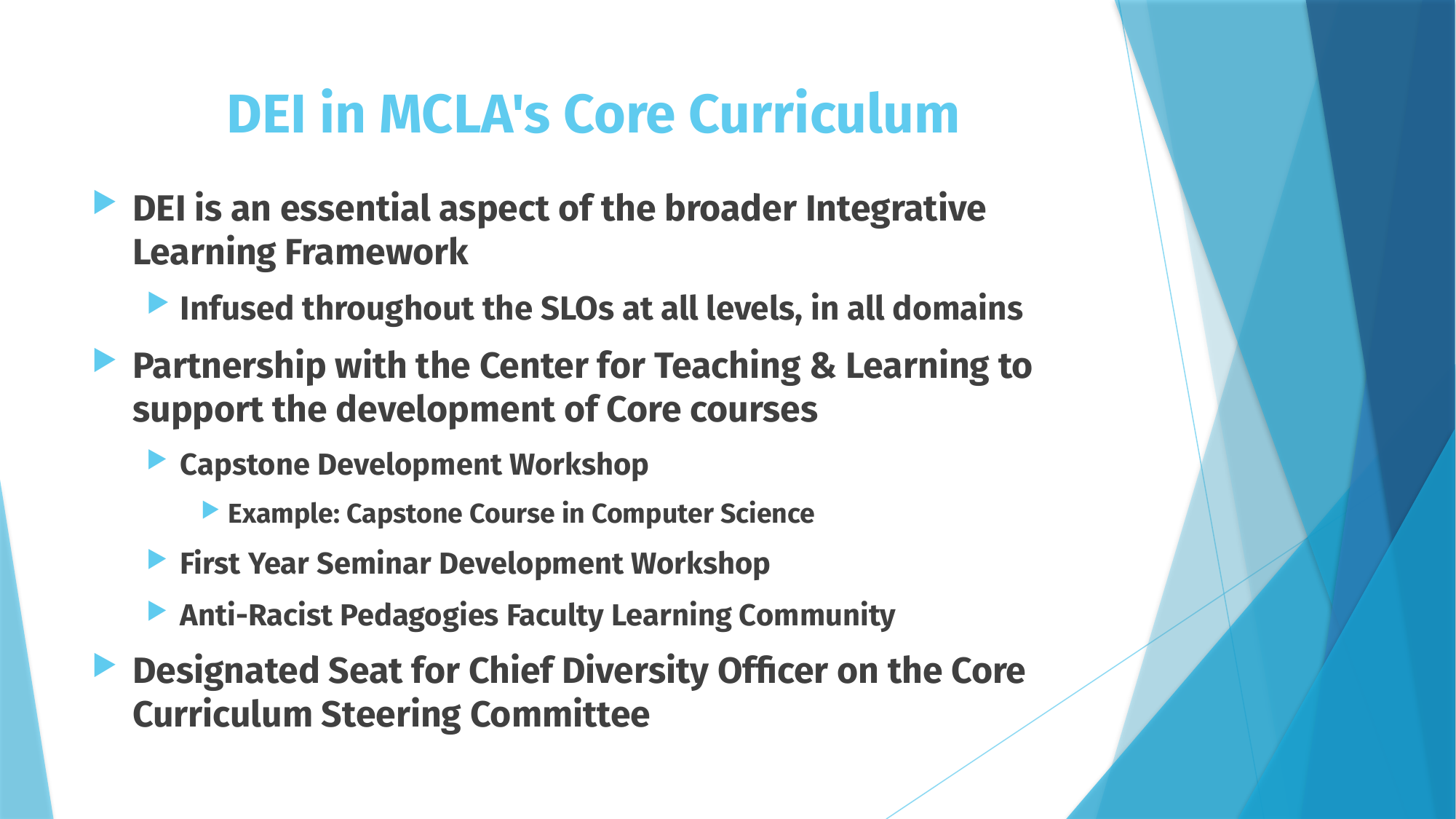

# DEI in MCLA's Core Curriculum
DEI is an essential aspect of the broader Integrative Learning Framework
Infused throughout the SLOs at all levels, in all domains
Partnership with the Center for Teaching & Learning to support the development of Core courses
Capstone Development Workshop
Example: Capstone Course in Computer Science
First Year Seminar Development Workshop
Anti-Racist Pedagogies Faculty Learning Community
Designated Seat for Chief Diversity Officer on the Core Curriculum Steering Committee